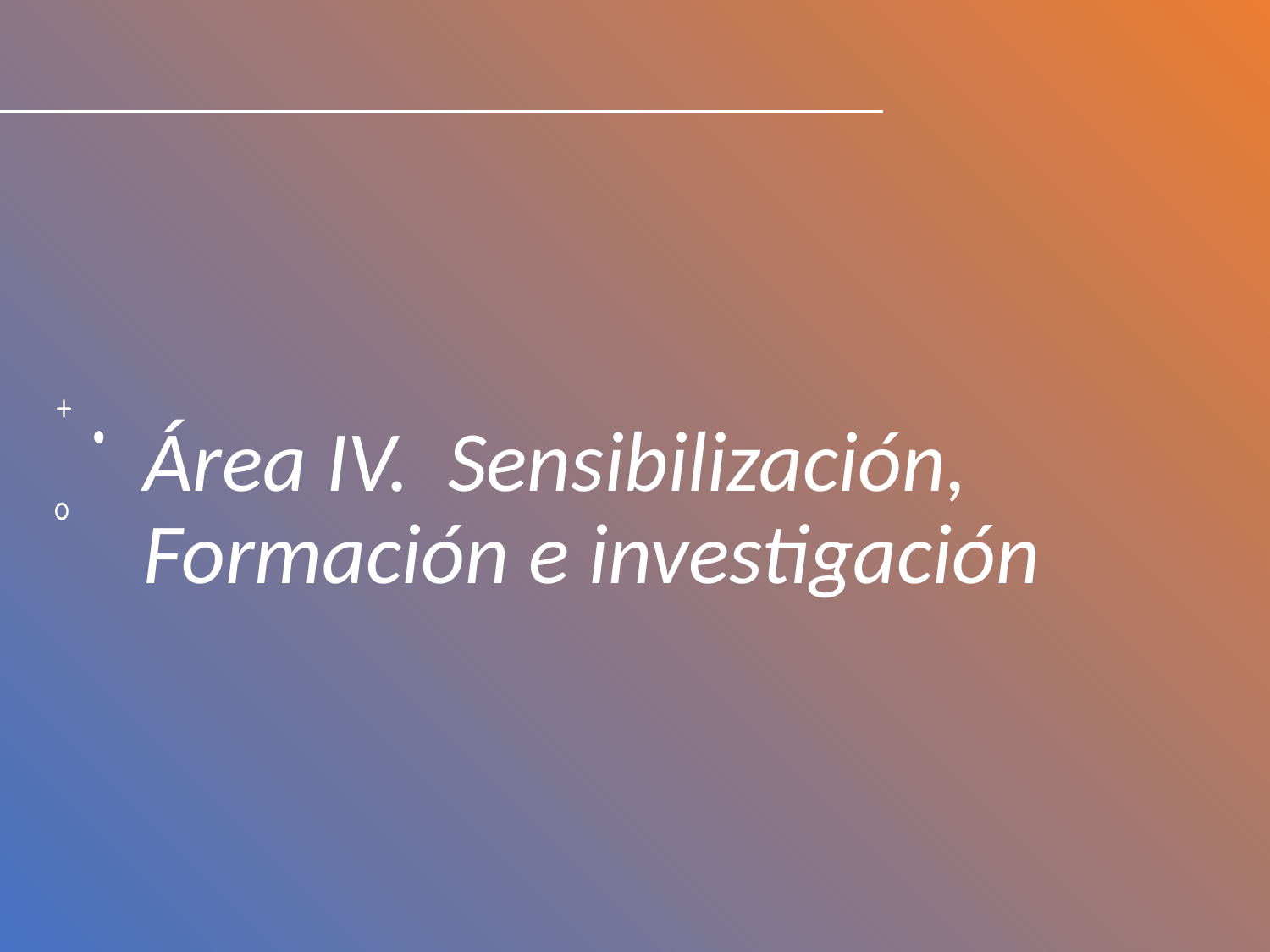

# Área IV.  Sensibilización, Formación e investigación